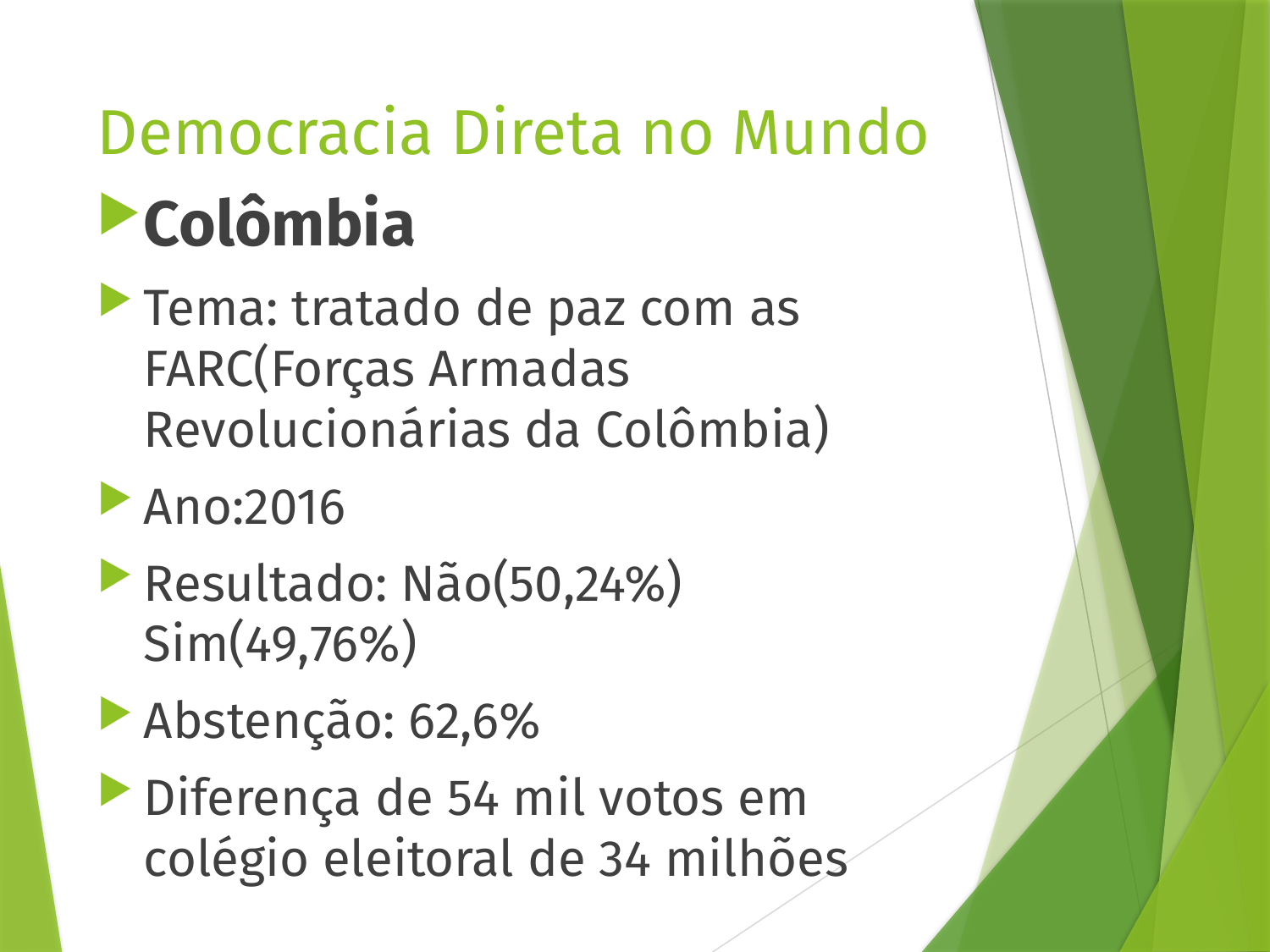

# Democracia Direta no Mundo
Colômbia
Tema: tratado de paz com as FARC(Forças Armadas Revolucionárias da Colômbia)
Ano:2016
Resultado: Não(50,24%) Sim(49,76%)
Abstenção: 62,6%
Diferença de 54 mil votos em colégio eleitoral de 34 milhões